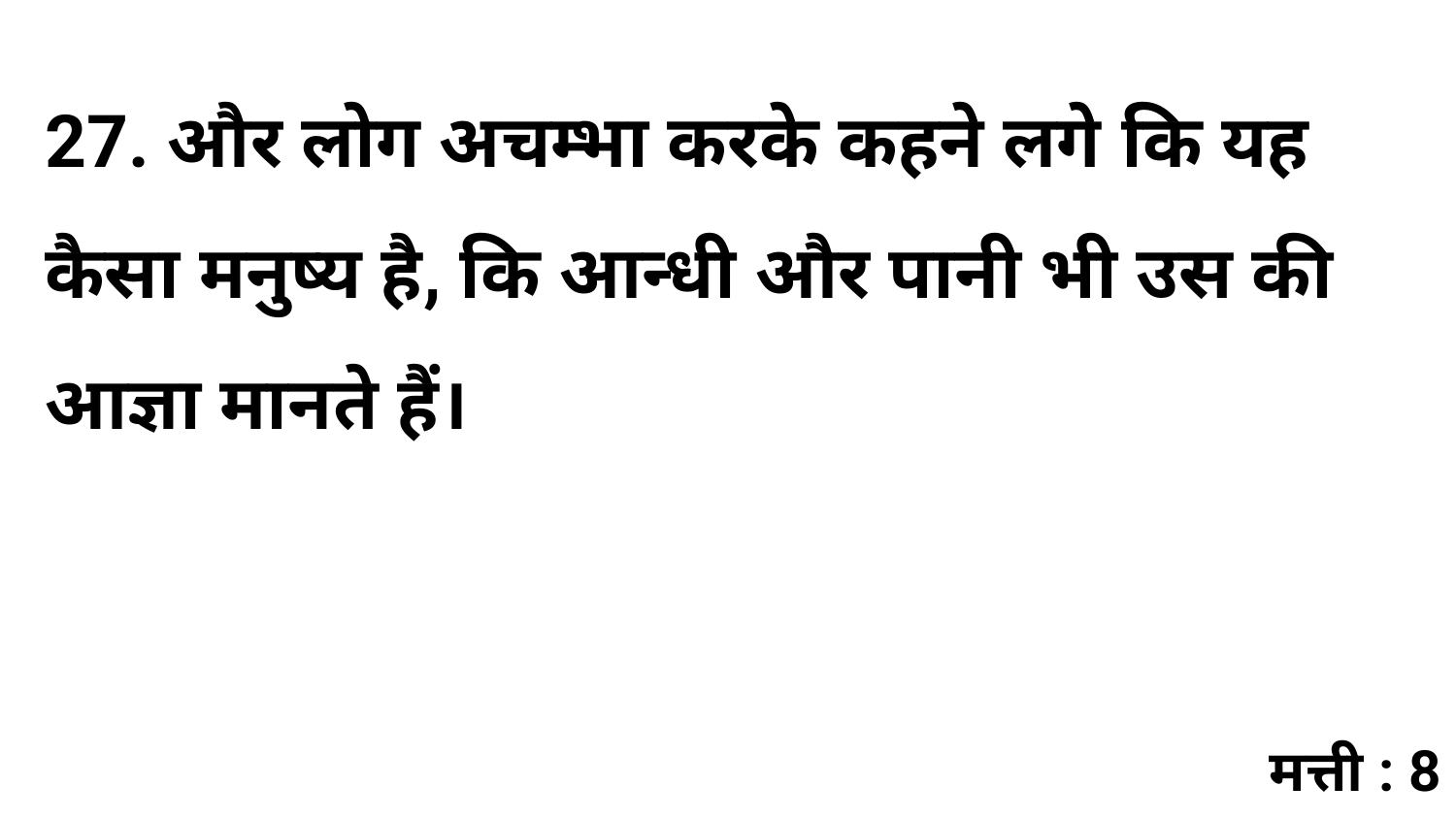

27. और लोग अचम्भा करके कहने लगे कि यह कैसा मनुष्य है, कि आन्धी और पानी भी उस की आज्ञा मानते हैं।
मत्ती : 8